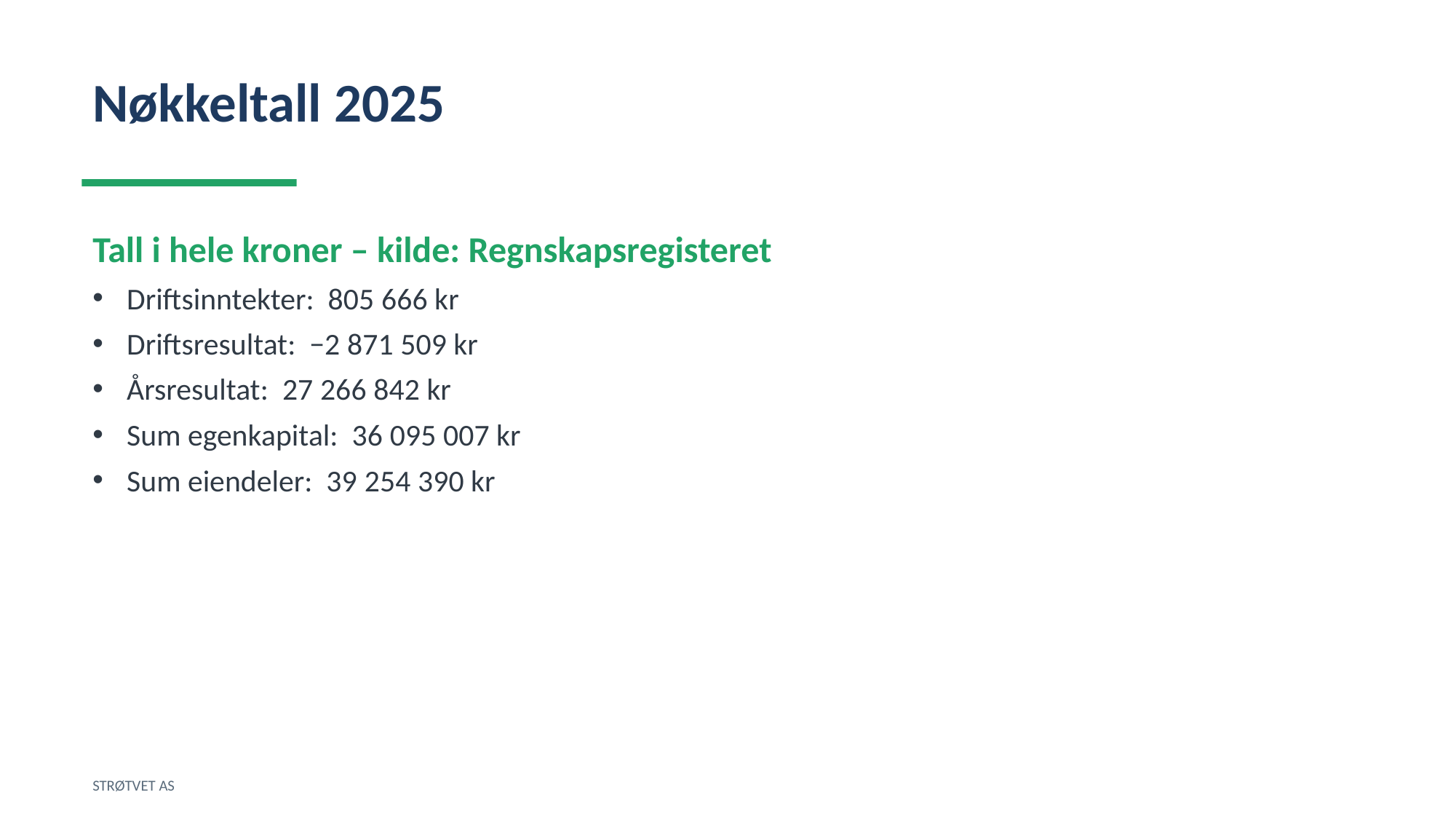

Nøkkeltall 2025

Tall i hele kroner – kilde: Regnskapsregisteret
Driftsinntekter:  805 666 kr
Driftsresultat:  −2 871 509 kr
Årsresultat:  27 266 842 kr
Sum egenkapital:  36 095 007 kr
Sum eiendeler:  39 254 390 kr
STRØTVET AS